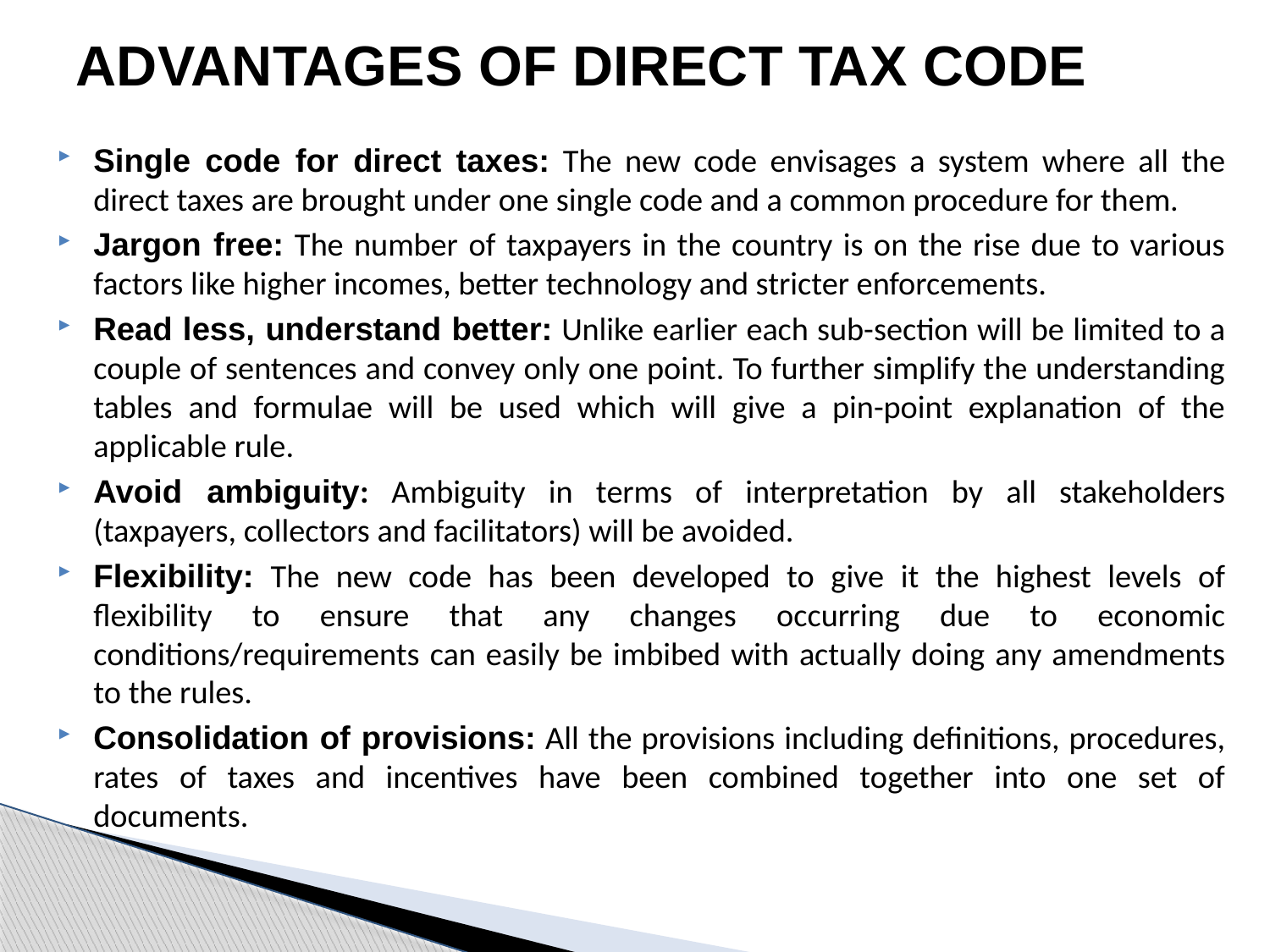

# ADVANTAGES OF DIRECT TAX CODE
Single code for direct taxes: The new code envisages a system where all the direct taxes are brought under one single code and a common procedure for them.
Jargon free: The number of taxpayers in the country is on the rise due to various factors like higher incomes, better technology and stricter enforcements.
Read less, understand better: Unlike earlier each sub-section will be limited to a couple of sentences and convey only one point. To further simplify the understanding tables and formulae will be used which will give a pin-point explanation of the applicable rule.
Avoid ambiguity: Ambiguity in terms of interpretation by all stakeholders (taxpayers, collectors and facilitators) will be avoided.
Flexibility: The new code has been developed to give it the highest levels of flexibility to ensure that any changes occurring due to economic conditions/requirements can easily be imbibed with actually doing any amendments to the rules.
Consolidation of provisions: All the provisions including definitions, procedures, rates of taxes and incentives have been combined together into one set of documents.